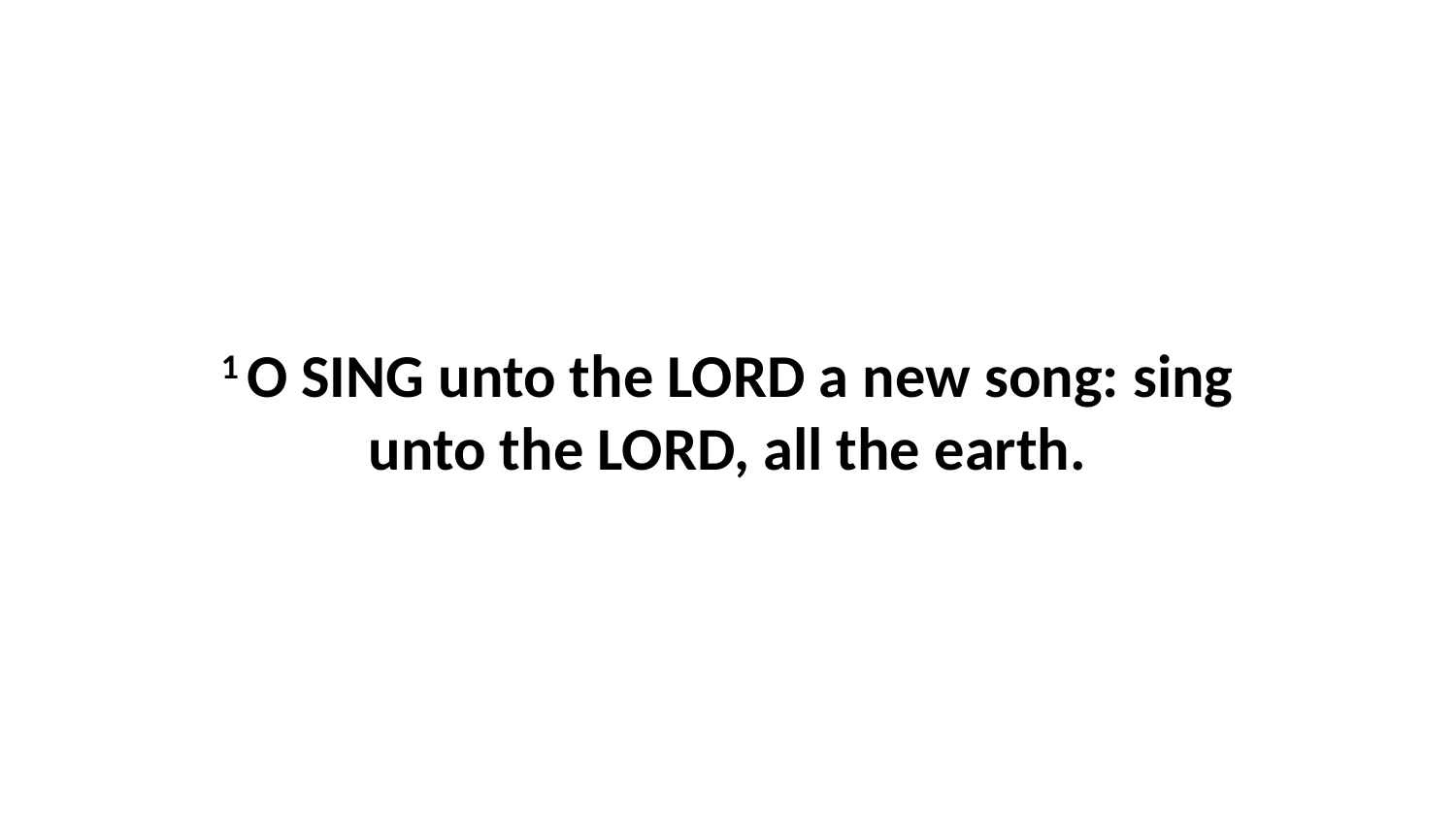

1 O SING unto the LORD a new song: sing unto the LORD, all the earth.